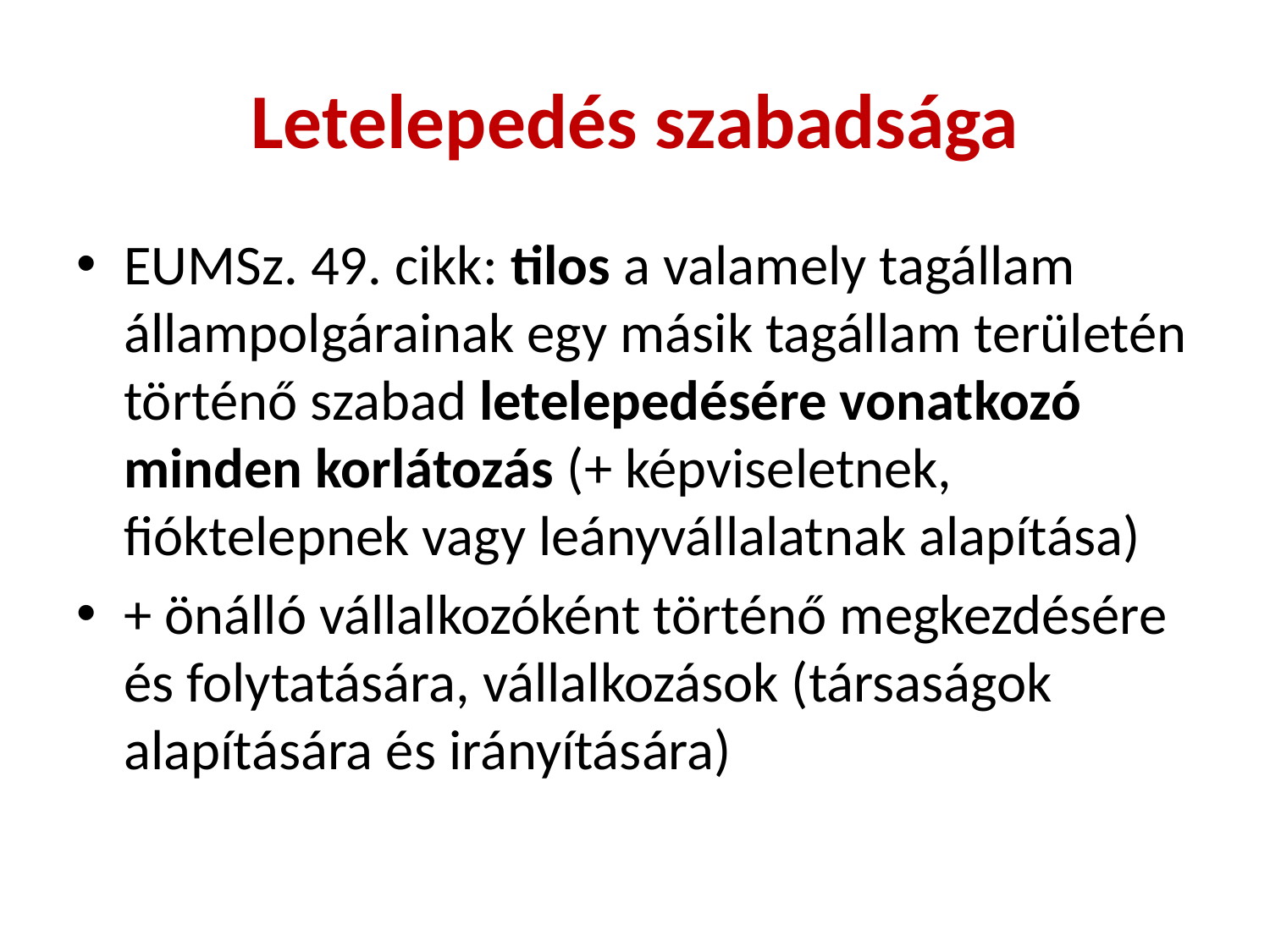

# Letelepedés szabadsága
EUMSz. 49. cikk: tilos a valamely tagállam állampolgárainak egy másik tagállam területén történő szabad letelepedésére vonatkozó minden korlátozás (+ képviseletnek, fióktelepnek vagy leányvállalatnak alapítása)
+ önálló vállalkozóként történő megkezdésére és folytatására, vállalkozások (társaságok alapítására és irányítására)